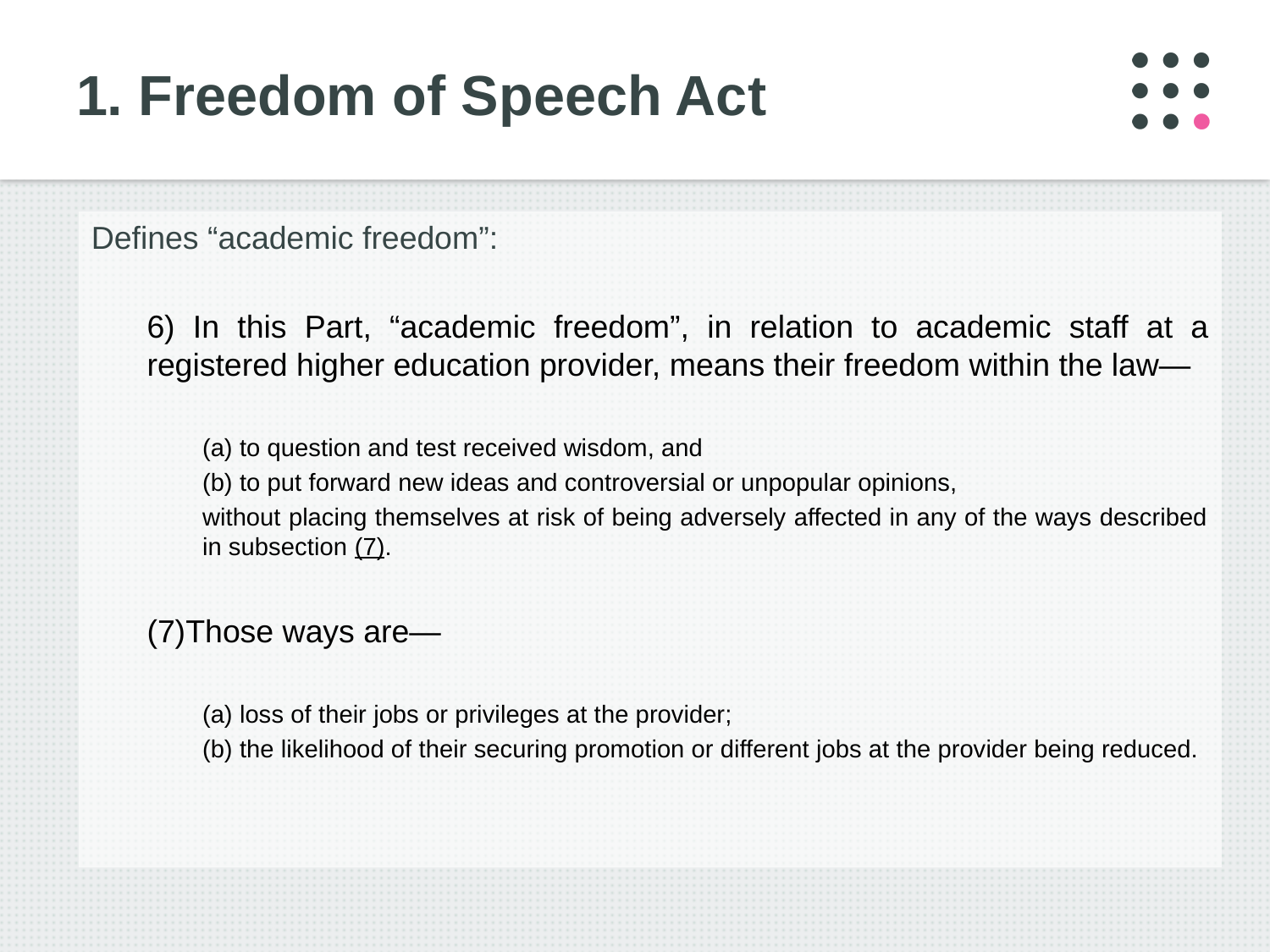

# 1. Freedom of Speech Act
Defines “academic freedom”:

6) In this Part, “academic freedom”, in relation to academic staff at a registered higher education provider, means their freedom within the law—

(a) to question and test received wisdom, and
(b) to put forward new ideas and controversial or unpopular opinions,
without placing themselves at risk of being adversely affected in any of the ways described in subsection (7).

(7)Those ways are—

(a) loss of their jobs or privileges at the provider;
(b) the likelihood of their securing promotion or different jobs at the provider being reduced.